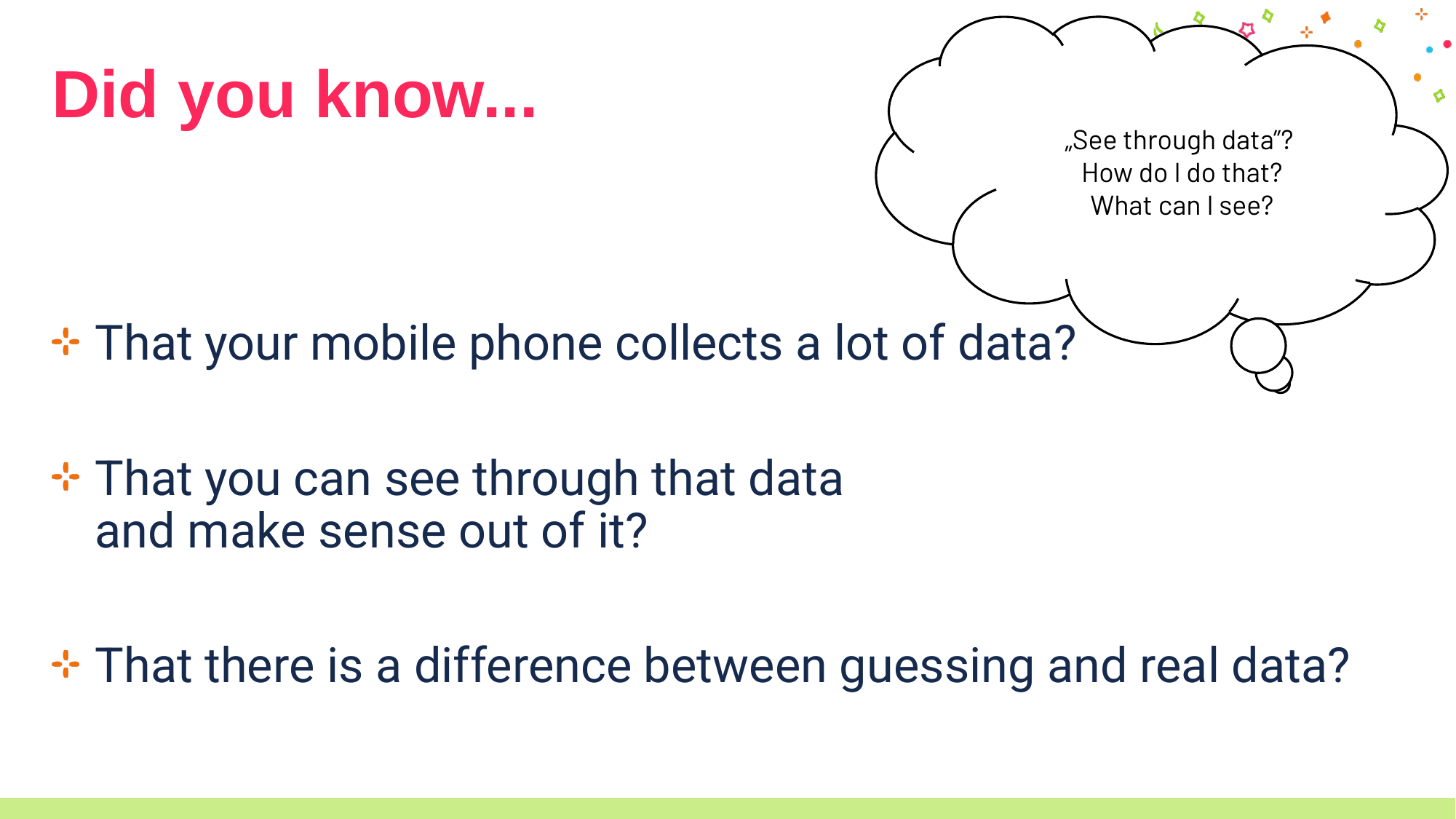

„See through data”?
How do I do that?
What can I see?
# Did you know...

That your mobile phone collects a lot of data?

That you can see through that data
and make sense out of it?

That there is a difference between guessing and real data?